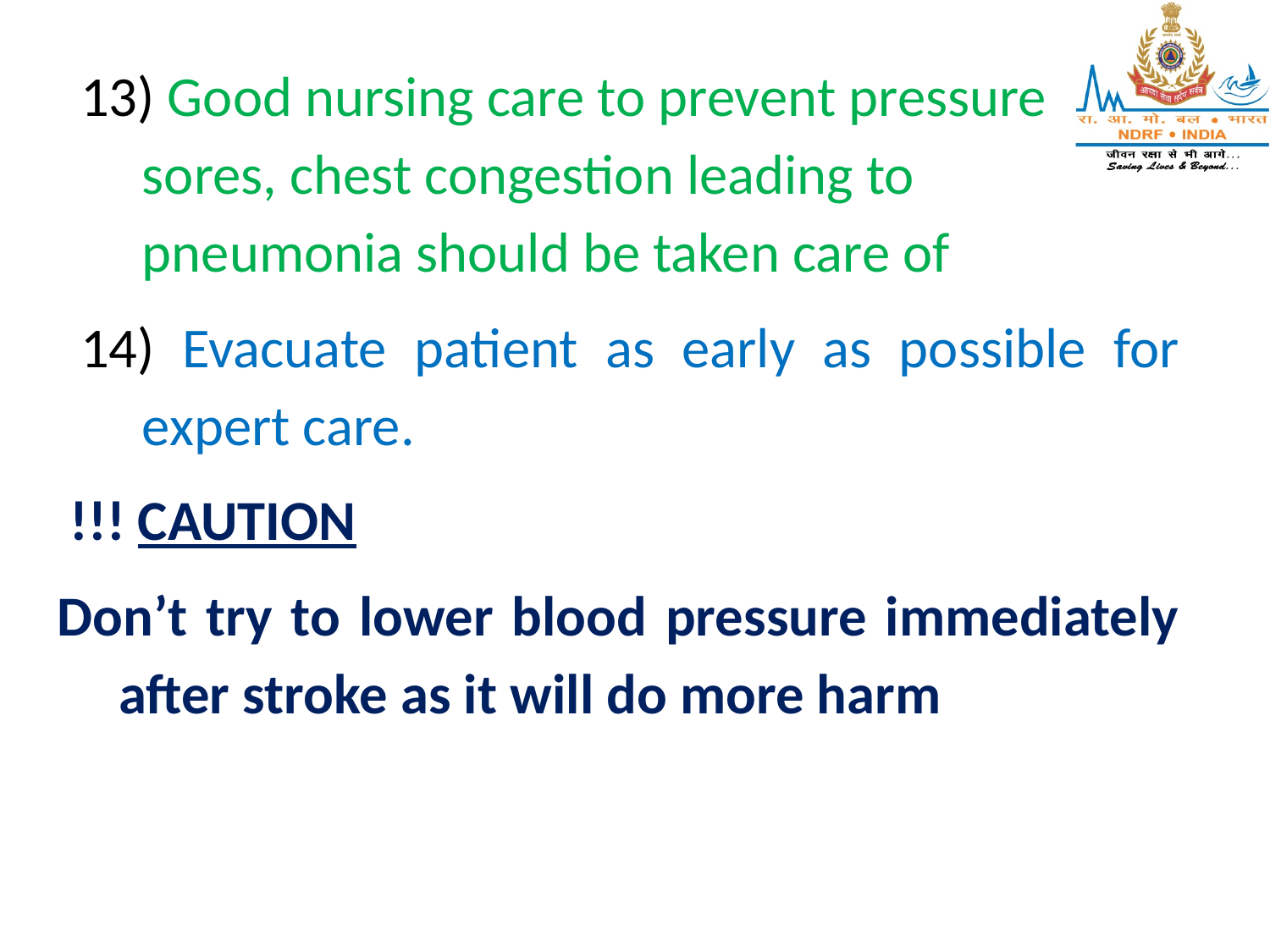

13) Good nursing care to prevent pressure sores, chest congestion leading to pneumonia should be taken care of
14) Evacuate patient as early as possible for expert care.
 !!! CAUTION
Don’t try to lower blood pressure immediately after stroke as it will do more harm